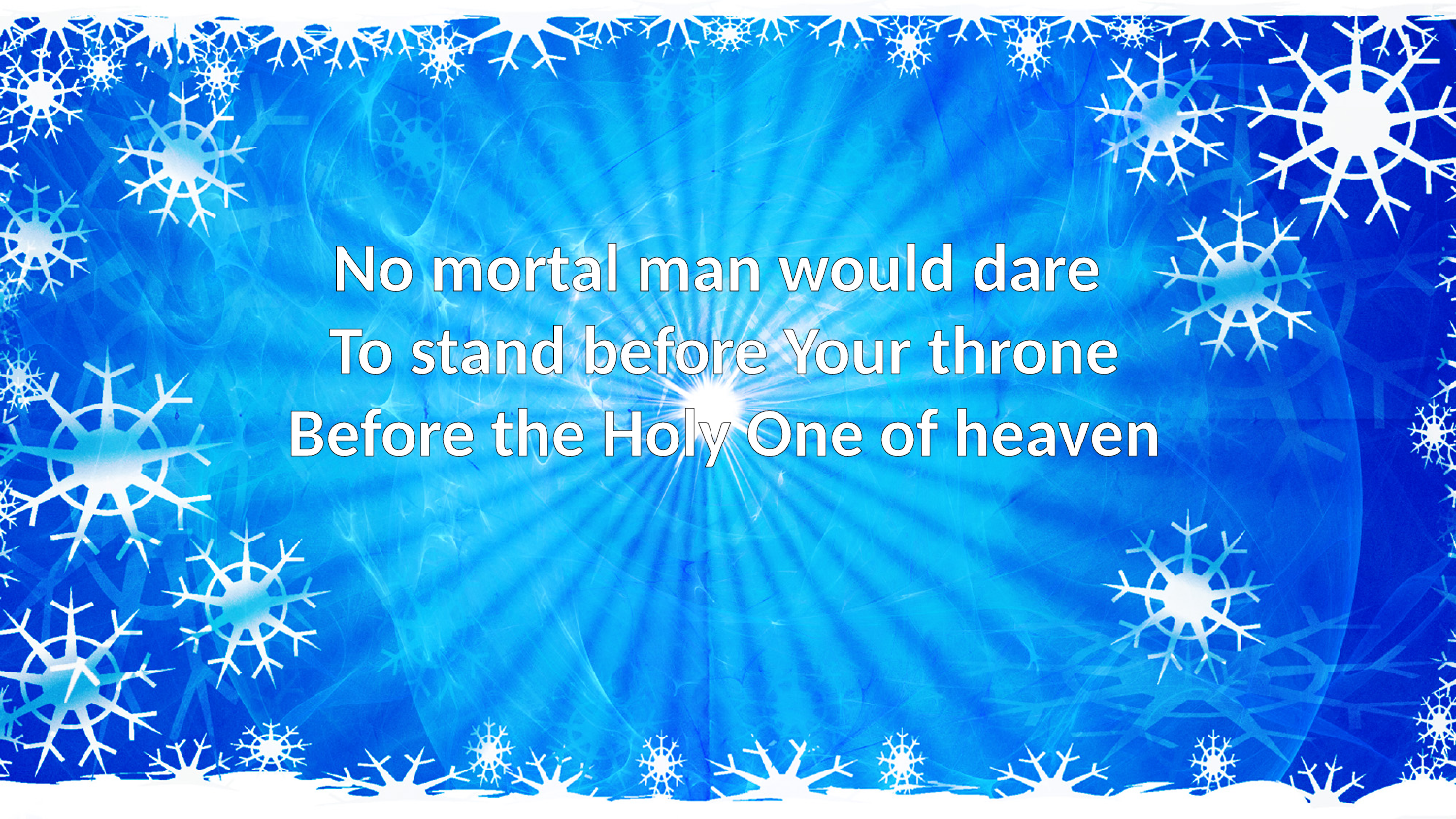

No mortal man would dare
To stand before Your throne
Before the Holy One of heaven